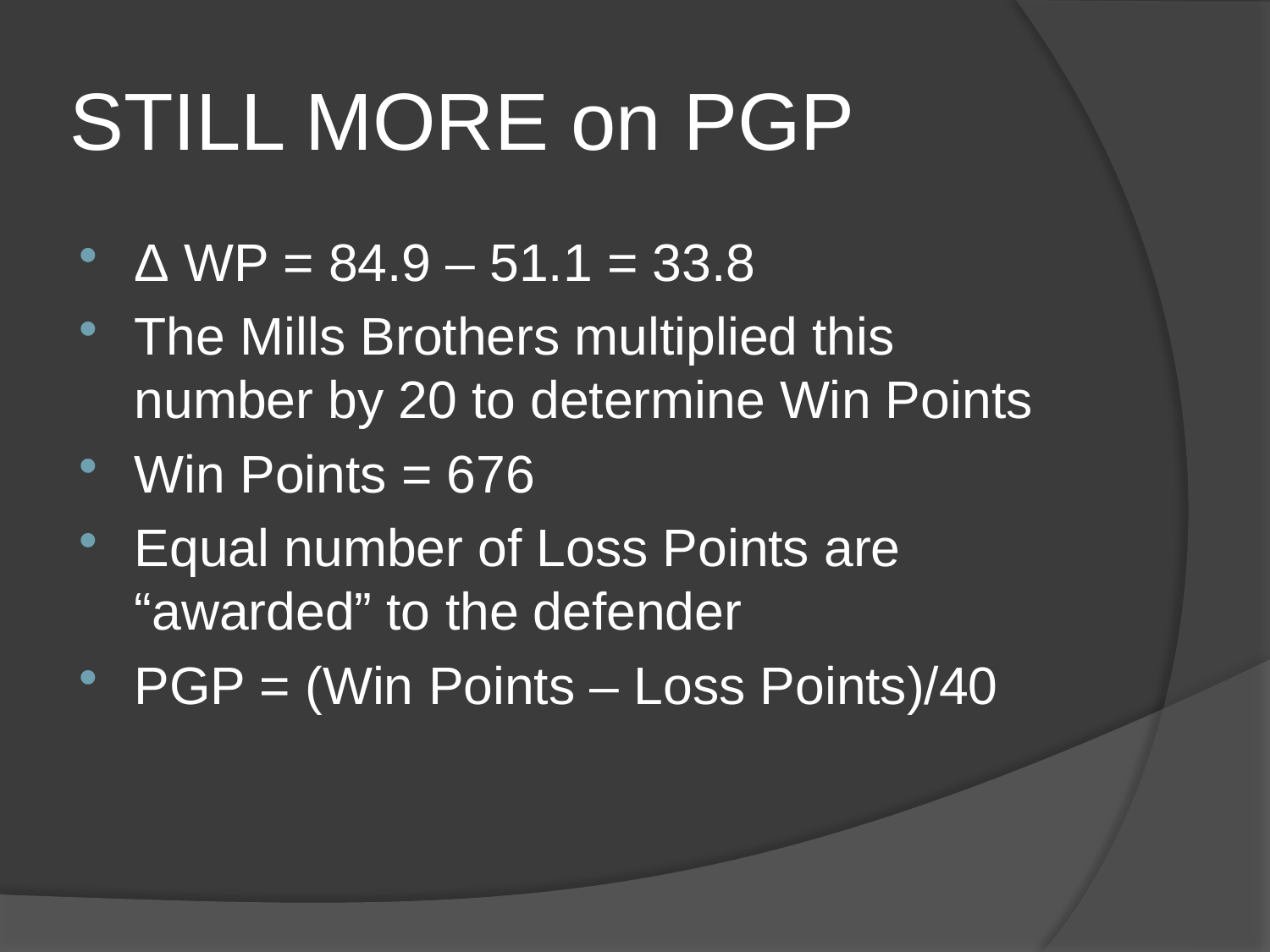

# STILL MORE on PGP
Δ WP = 84.9 – 51.1 = 33.8
The Mills Brothers multiplied this number by 20 to determine Win Points
Win Points = 676
Equal number of Loss Points are “awarded” to the defender
PGP = (Win Points – Loss Points)/40